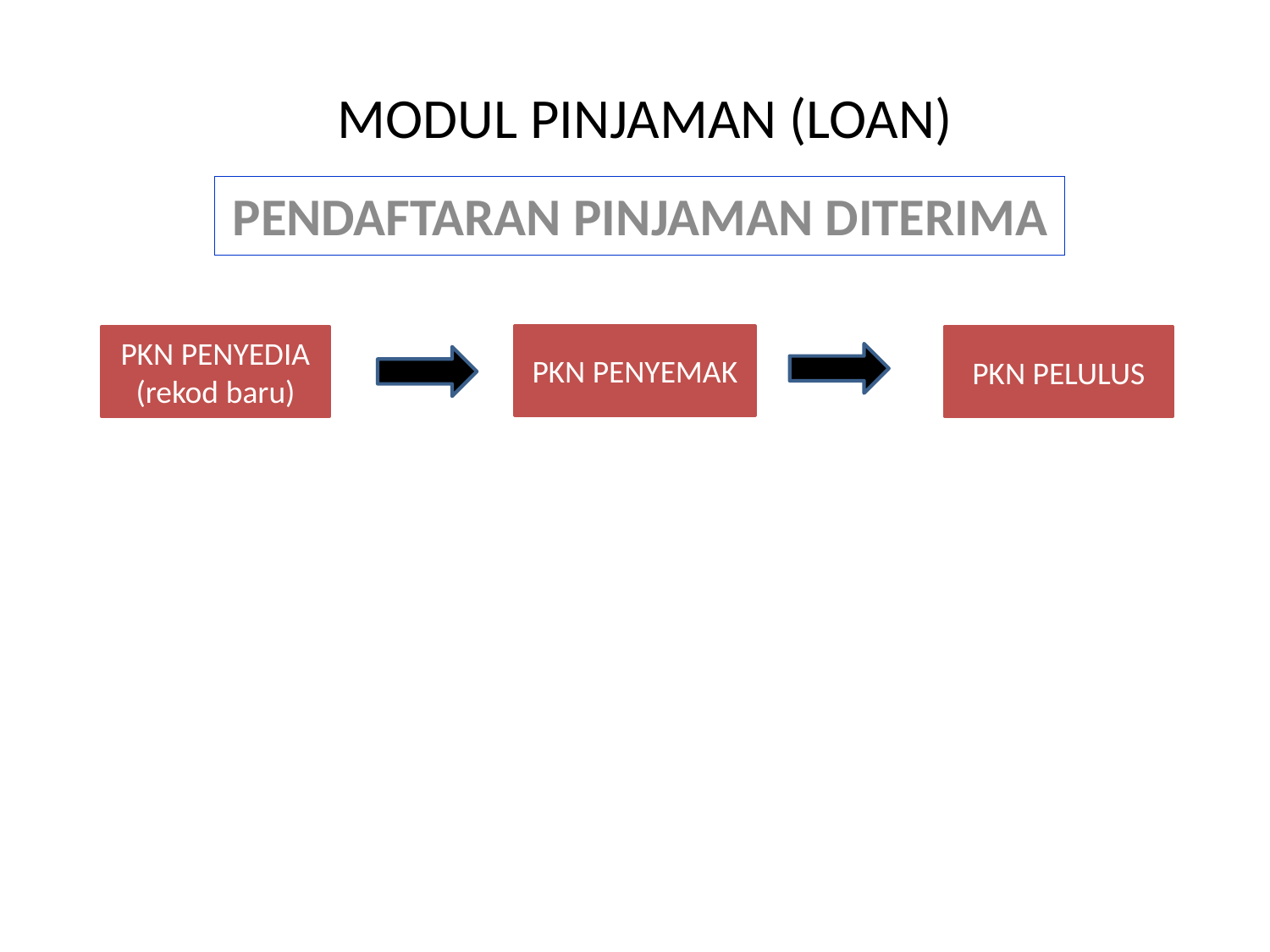

MODUL PINJAMAN (LOAN)
PENDAFTARAN PINJAMAN DITERIMA
PKN PENYEMAK
PKN PENYEDIA
(rekod baru)
PKN PELULUS